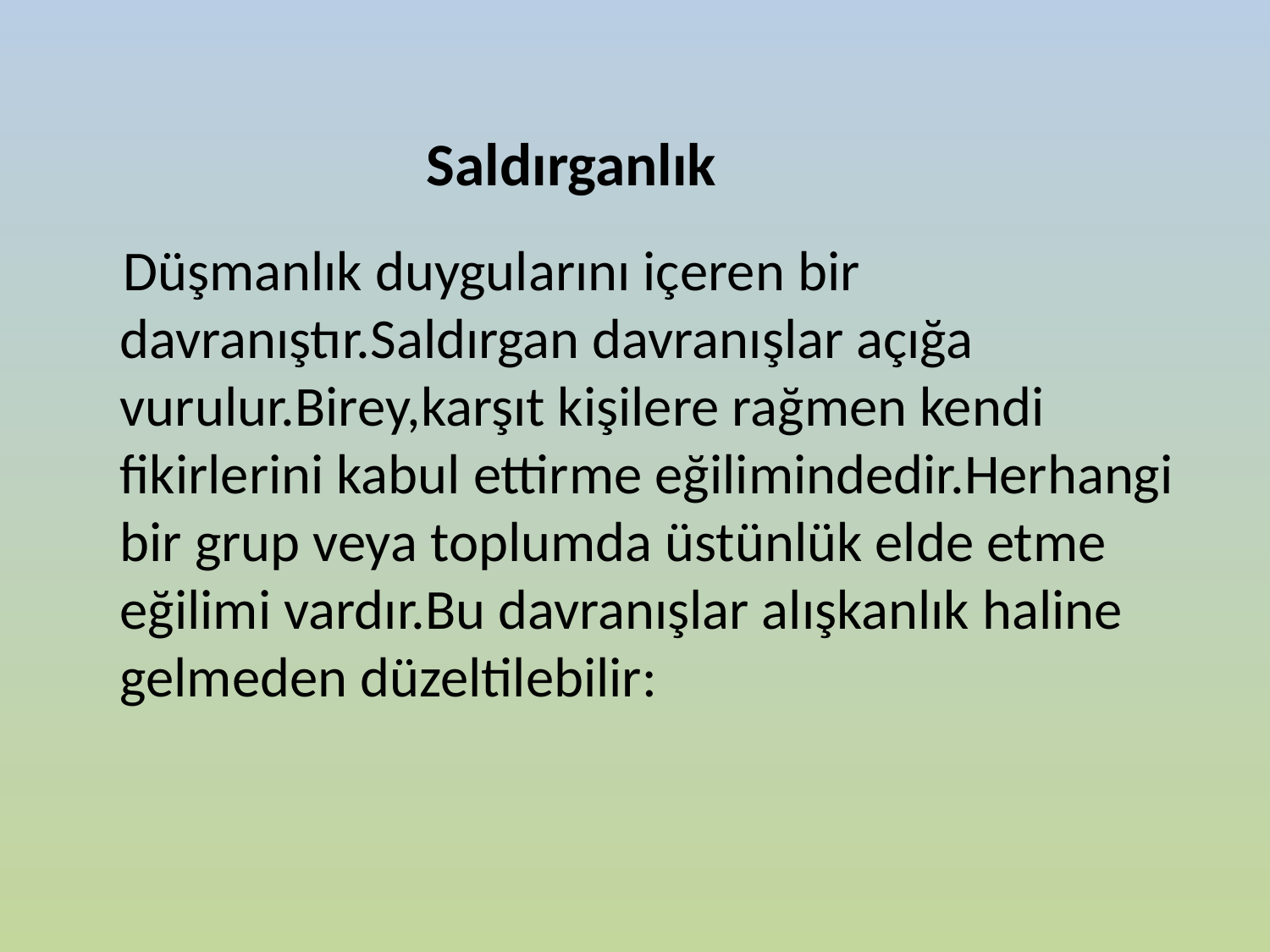

# Saldırganlık
    Düşmanlık duygularını içeren bir davranıştır.Saldırgan davranışlar açığa vurulur.Birey,karşıt kişilere rağmen kendi fikirlerini kabul ettirme eğilimindedir.Herhangi bir grup veya toplumda üstünlük elde etme eğilimi vardır.Bu davranışlar alışkanlık haline gelmeden düzeltilebilir: